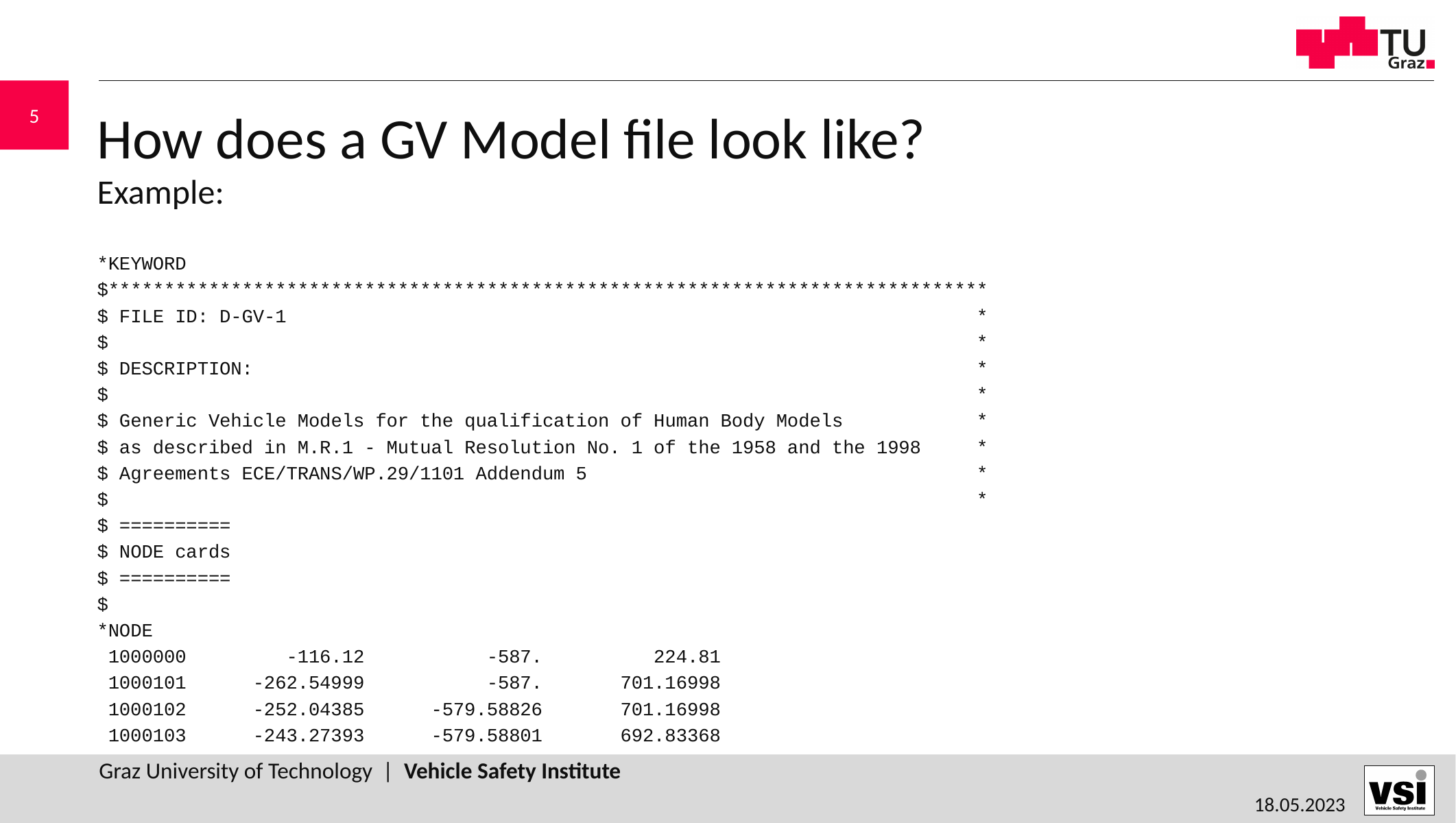

# How does a GV Model file look like? Example:
*KEYWORD
$*******************************************************************************
$ FILE ID: D-GV-1                                                              *
$                                                                              *
$ DESCRIPTION:                                                                 *
$                                                                              *
$ Generic Vehicle Models for the qualification of Human Body Models            *
$ as described in M.R.1 - Mutual Resolution No. 1 of the 1958 and the 1998     *
$ Agreements ECE/TRANS/WP.29/1101 Addendum 5                                   *
$                                                                              *
$ ==========
$ NODE cards
$ ==========
$
*NODE
 1000000         -116.12           -587.          224.81
 1000101      -262.54999           -587.       701.16998
 1000102      -252.04385      -579.58826       701.16998
 1000103      -243.27393      -579.58801       692.83368